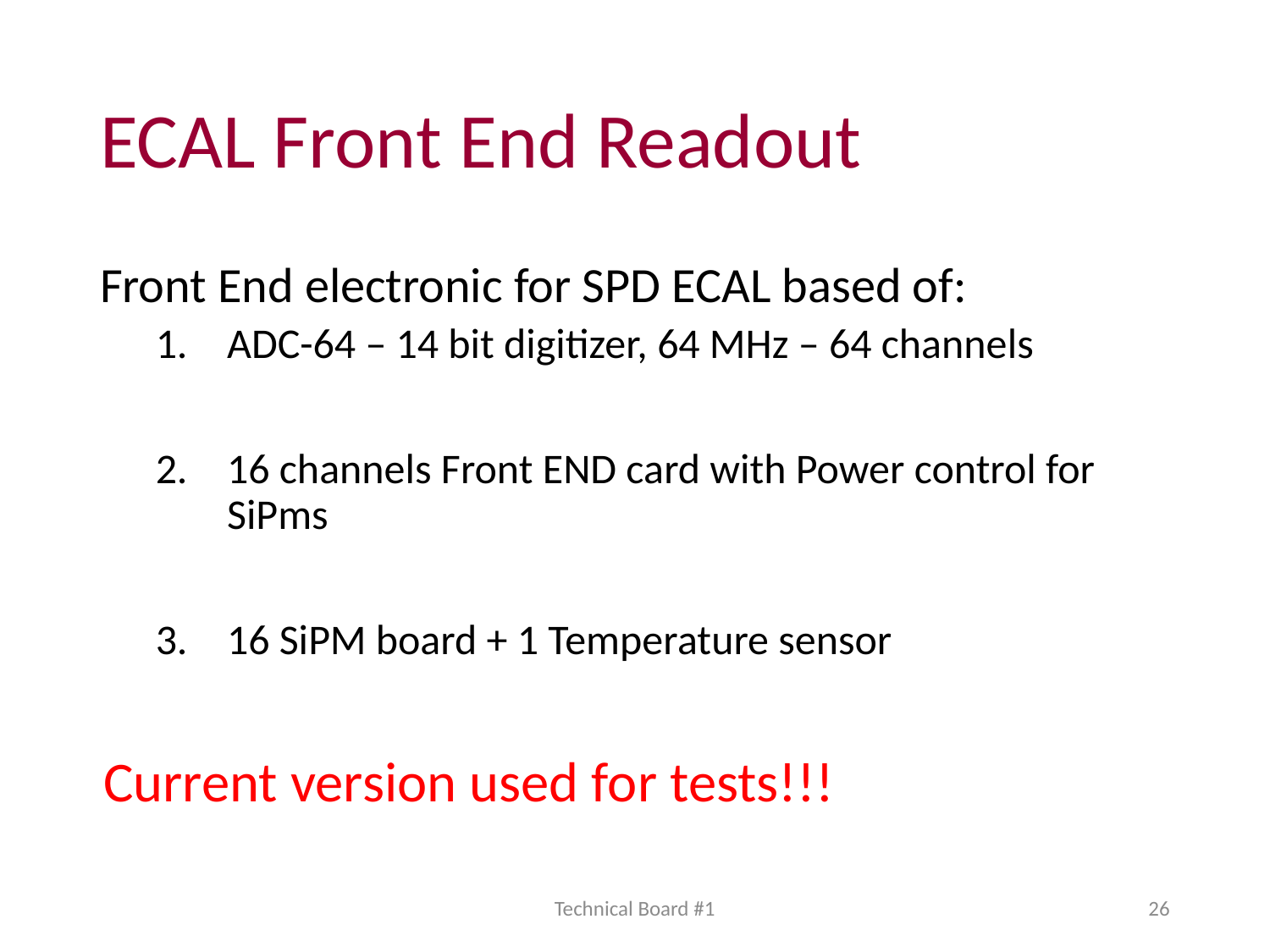

# ECAL Front End Readout
Front End electronic for SPD ECAL based of:
ADC-64 – 14 bit digitizer, 64 MHz – 64 channels

16 channels Front END card with Power control for SiPms

16 SiPM board + 1 Temperature sensor
Current version used for tests!!!
Technical Board #1
26